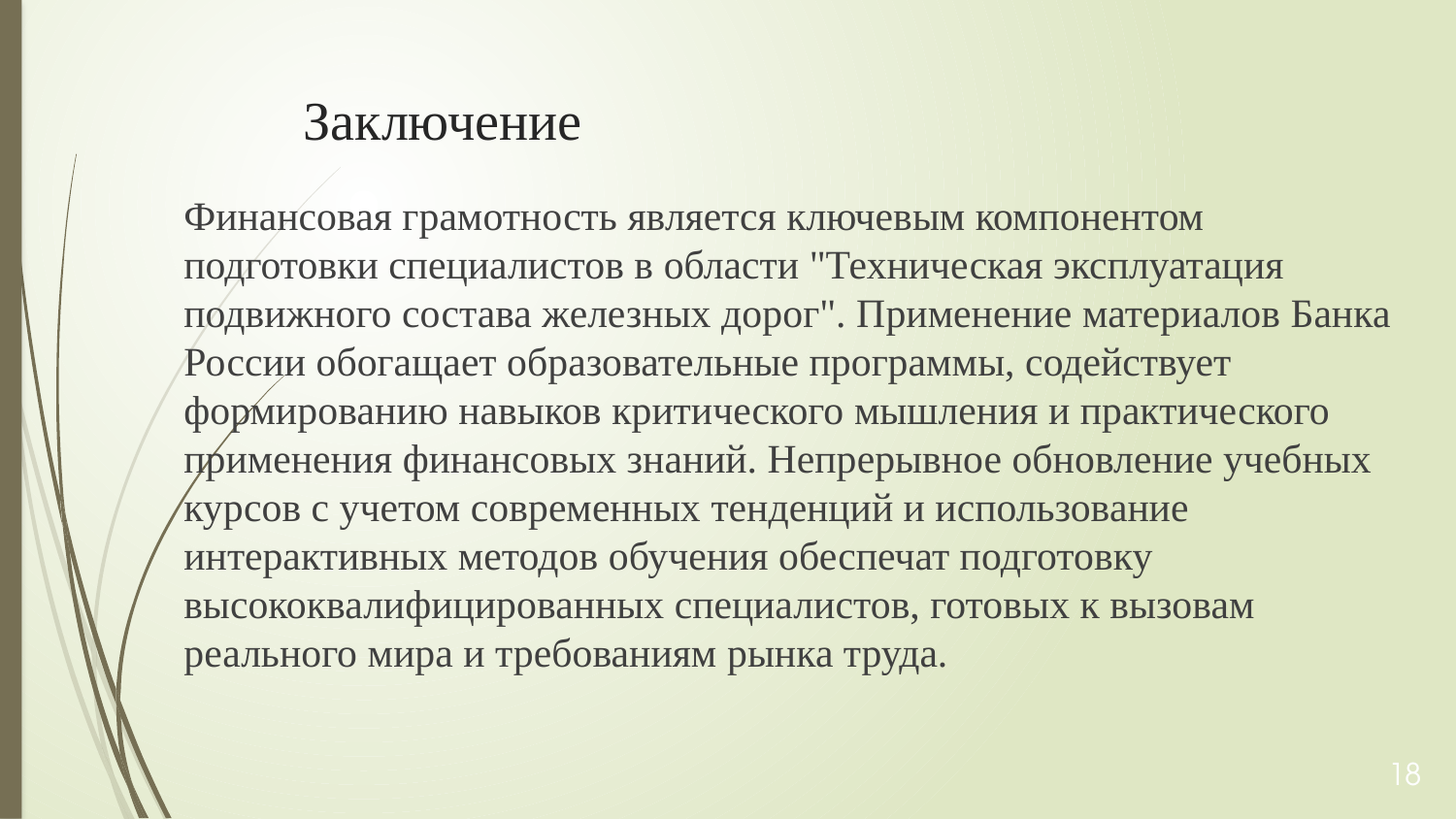

# Заключение
Финансовая грамотность является ключевым компонентом подготовки специалистов в области "Техническая эксплуатация подвижного состава железных дорог". Применение материалов Банка России обогащает образовательные программы, содействует формированию навыков критического мышления и практического применения финансовых знаний. Непрерывное обновление учебных курсов с учетом современных тенденций и использование интерактивных методов обучения обеспечат подготовку высококвалифицированных специалистов, готовых к вызовам реального мира и требованиям рынка труда.
18